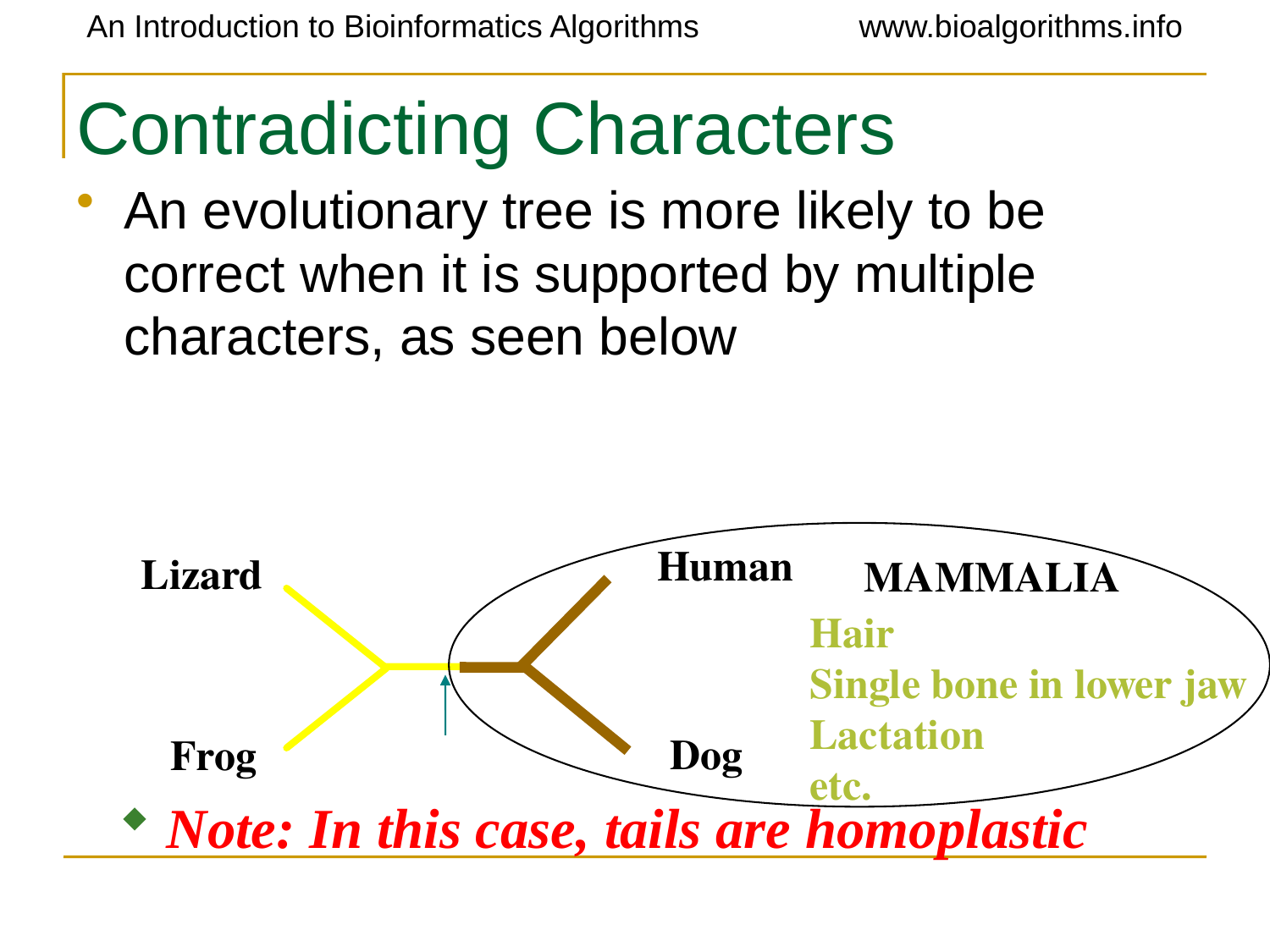

# Contradicting Characters
An evolutionary tree is more likely to be correct when it is supported by multiple characters, as seen below

Human
Lizard
MAMMALIA

Hair
Single bone in lower jaw
Lactation
etc.

Dog
Frog
 Note: In this case, tails are homoplastic